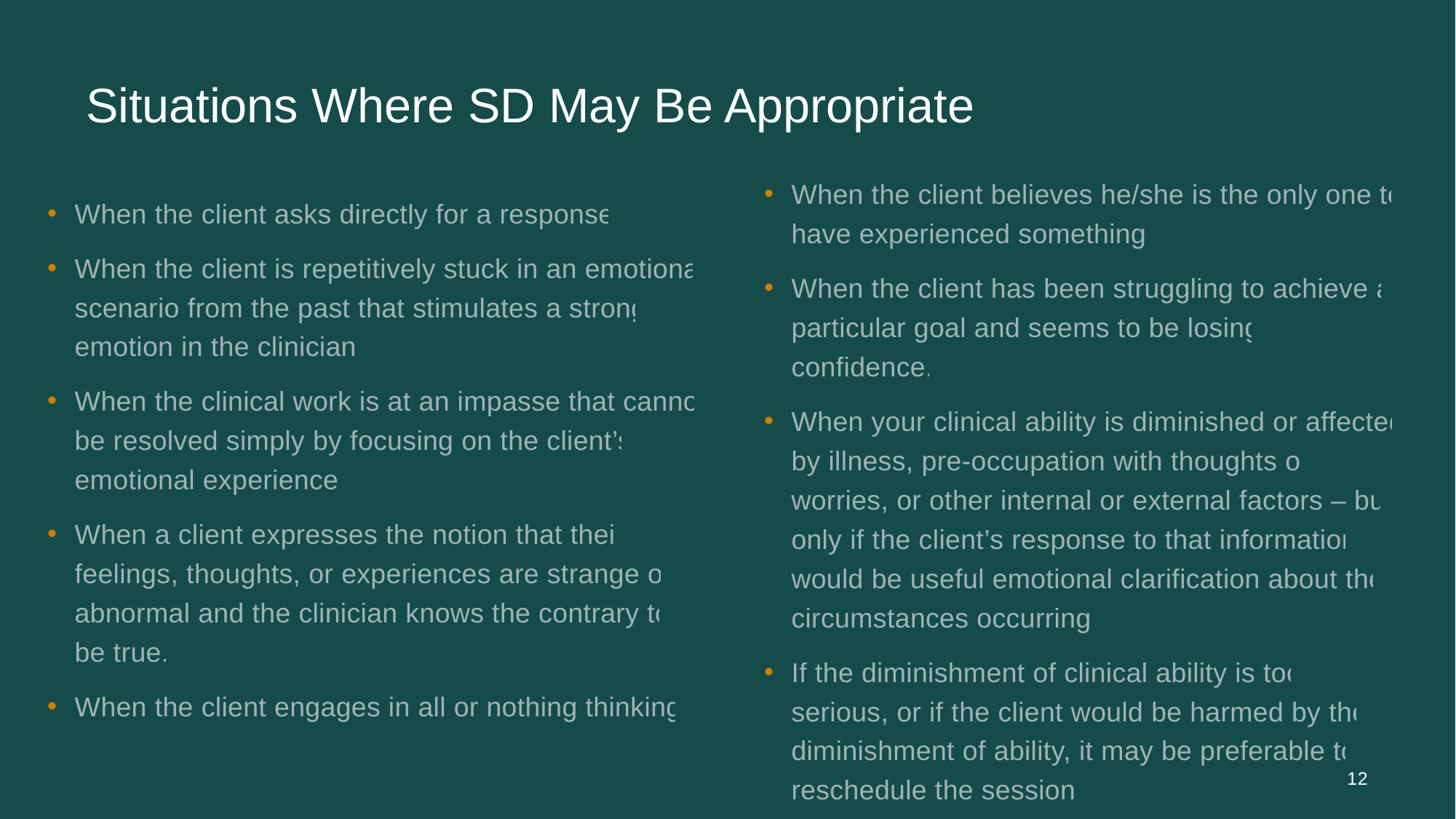

# Situations Where SD May Be Appropriate
When the client believes he/she is the only one to have experienced something.
When the client has been struggling to achieve a particular goal and seems to be losing confidence.
When your clinical ability is diminished or affected by illness, pre-occupation with thoughts or worries, or other internal or external factors – but only if the client’s response to that information would be useful emotional clarification about the circumstances occurring.
If the diminishment of clinical ability is too serious, or if the client would be harmed by the diminishment of ability, it may be preferable to reschedule the session.
When the client asks directly for a response.
When the client is repetitively stuck in an emotional scenario from the past that stimulates a strong emotion in the clinician.
When the clinical work is at an impasse that cannot be resolved simply by focusing on the client’s emotional experience.
When a client expresses the notion that their feelings, thoughts, or experiences are strange or abnormal and the clinician knows the contrary to be true.
When the client engages in all or nothing thinking.
12